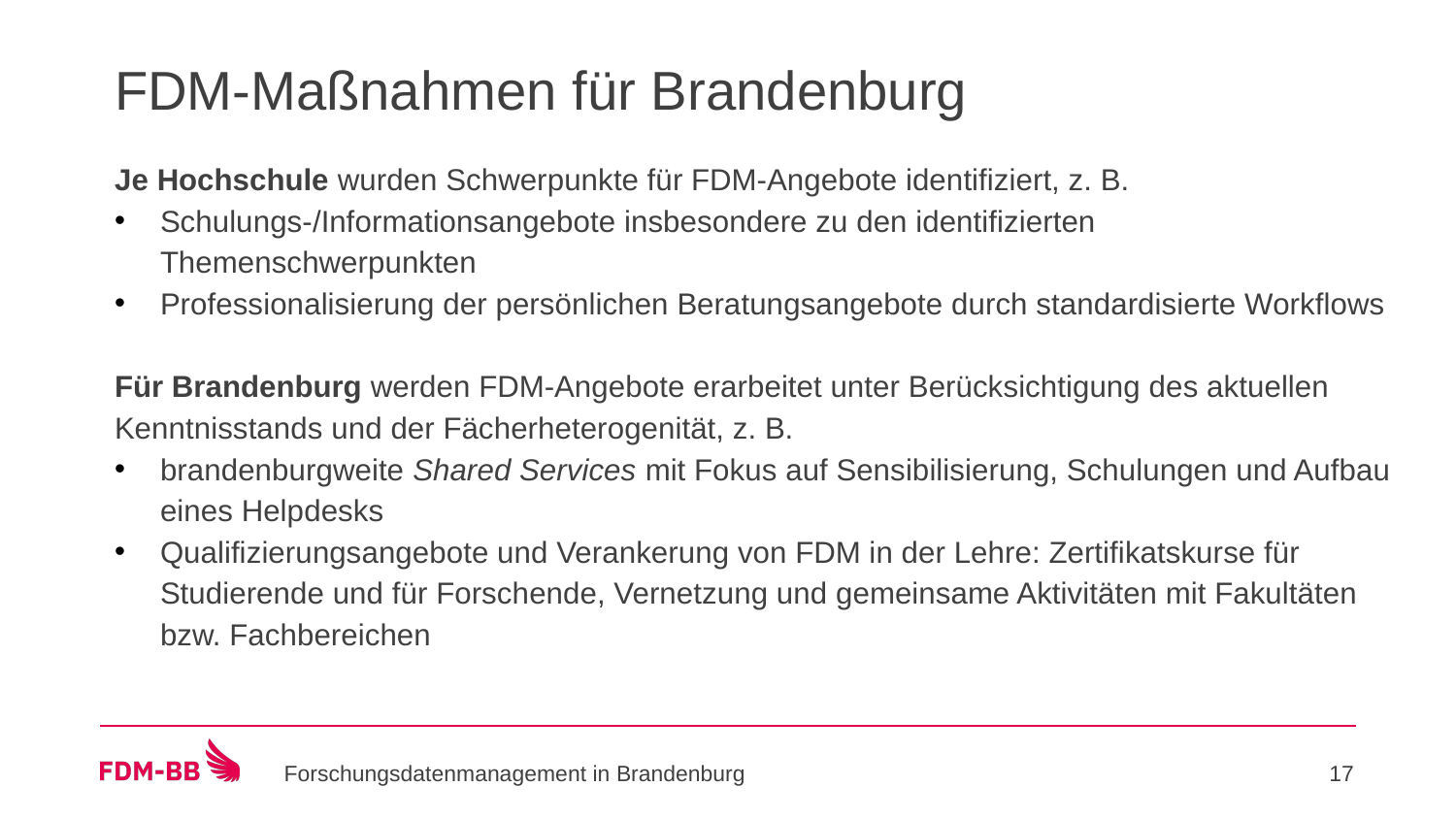

FDM-Maßnahmen für Brandenburg
Je Hochschule wurden Schwerpunkte für FDM-Angebote identifiziert, z. B.
Schulungs-/Informationsangebote insbesondere zu den identifizierten Themenschwerpunkten
Professionalisierung der persönlichen Beratungsangebote durch standardisierte Workflows

Für Brandenburg werden FDM-Angebote erarbeitet unter Berücksichtigung des aktuellen Kenntnisstands und der Fächerheterogenität, z. B.
brandenburgweite Shared Services mit Fokus auf Sensibilisierung, Schulungen und Aufbau eines Helpdesks
Qualifizierungsangebote und Verankerung von FDM in der Lehre: Zertifikatskurse für Studierende und für Forschende, Vernetzung und gemeinsame Aktivitäten mit Fakultäten bzw. Fachbereichen

Forschungsdatenmanagement in Brandenburg
17